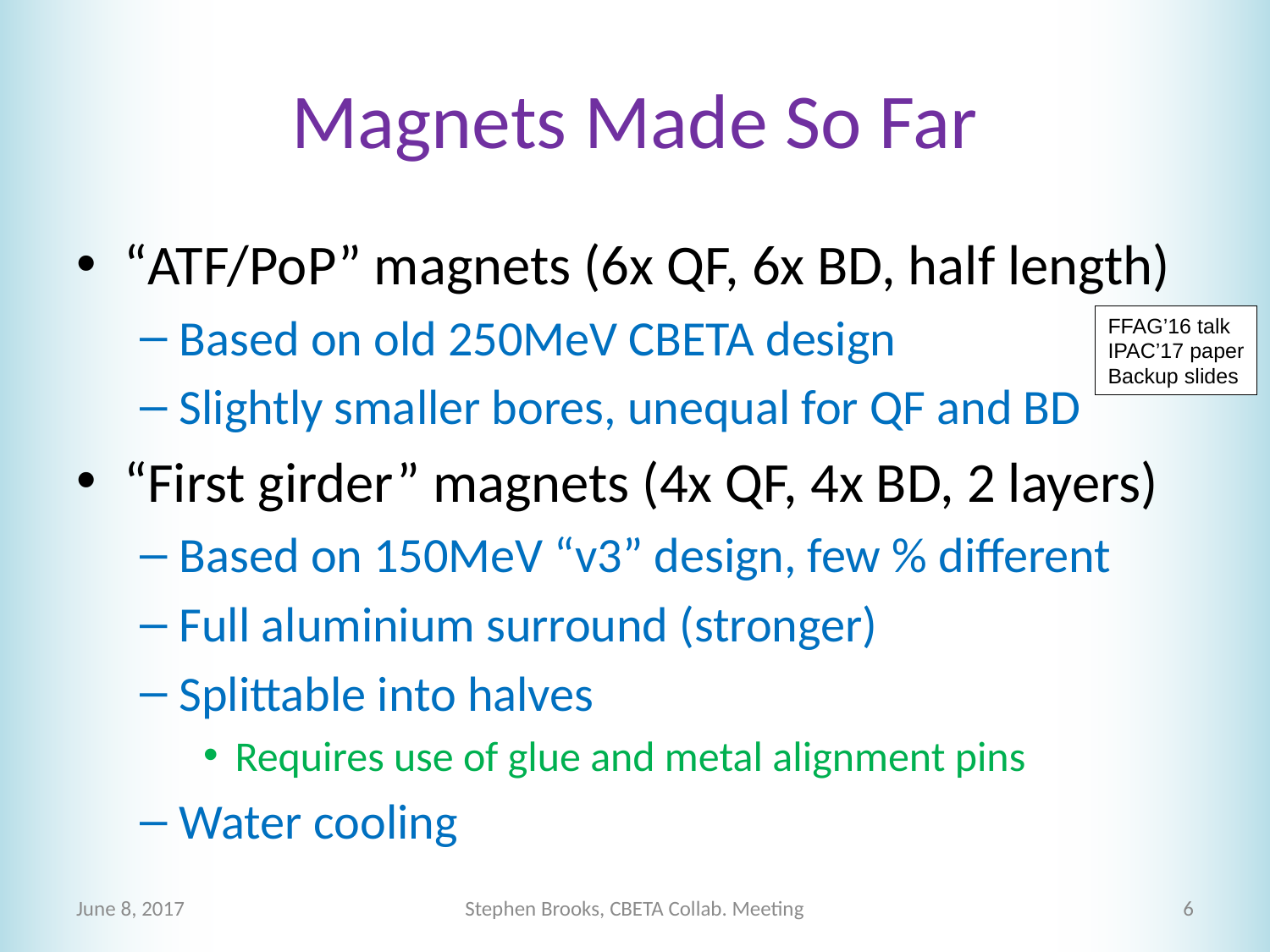

# Magnets Made So Far
“ATF/PoP” magnets (6x QF, 6x BD, half length)
Based on old 250MeV CBETA design
Slightly smaller bores, unequal for QF and BD
“First girder” magnets (4x QF, 4x BD, 2 layers)
Based on 150MeV “v3” design, few % different
Full aluminium surround (stronger)
Splittable into halves
Requires use of glue and metal alignment pins
Water cooling
FFAG’16 talk
IPAC’17 paper
Backup slides
June 8, 2017
Stephen Brooks, CBETA Collab. Meeting
6